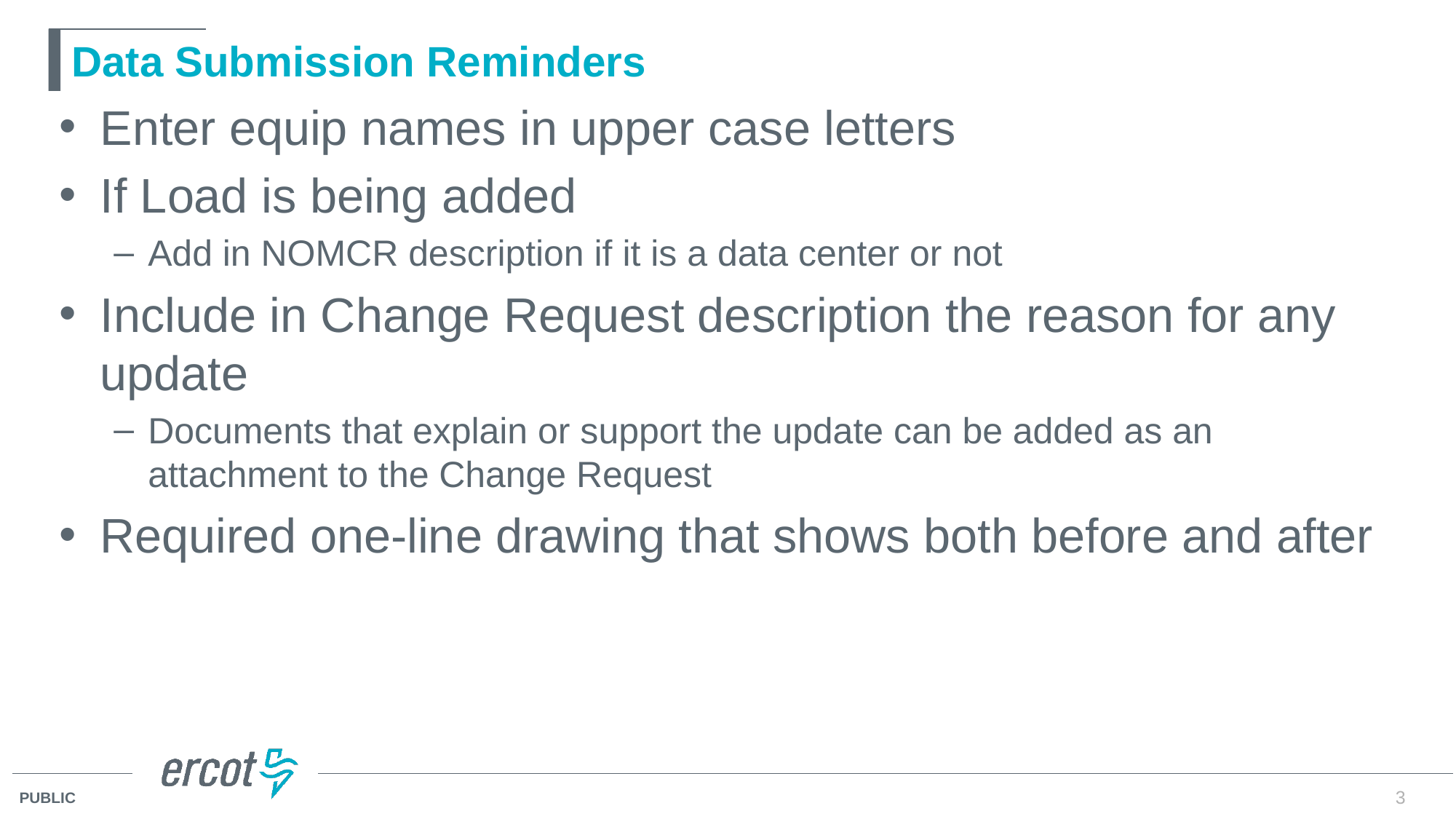

# Data Submission Reminders
Enter equip names in upper case letters
If Load is being added
Add in NOMCR description if it is a data center or not
Include in Change Request description the reason for any update
Documents that explain or support the update can be added as an attachment to the Change Request
Required one-line drawing that shows both before and after

3